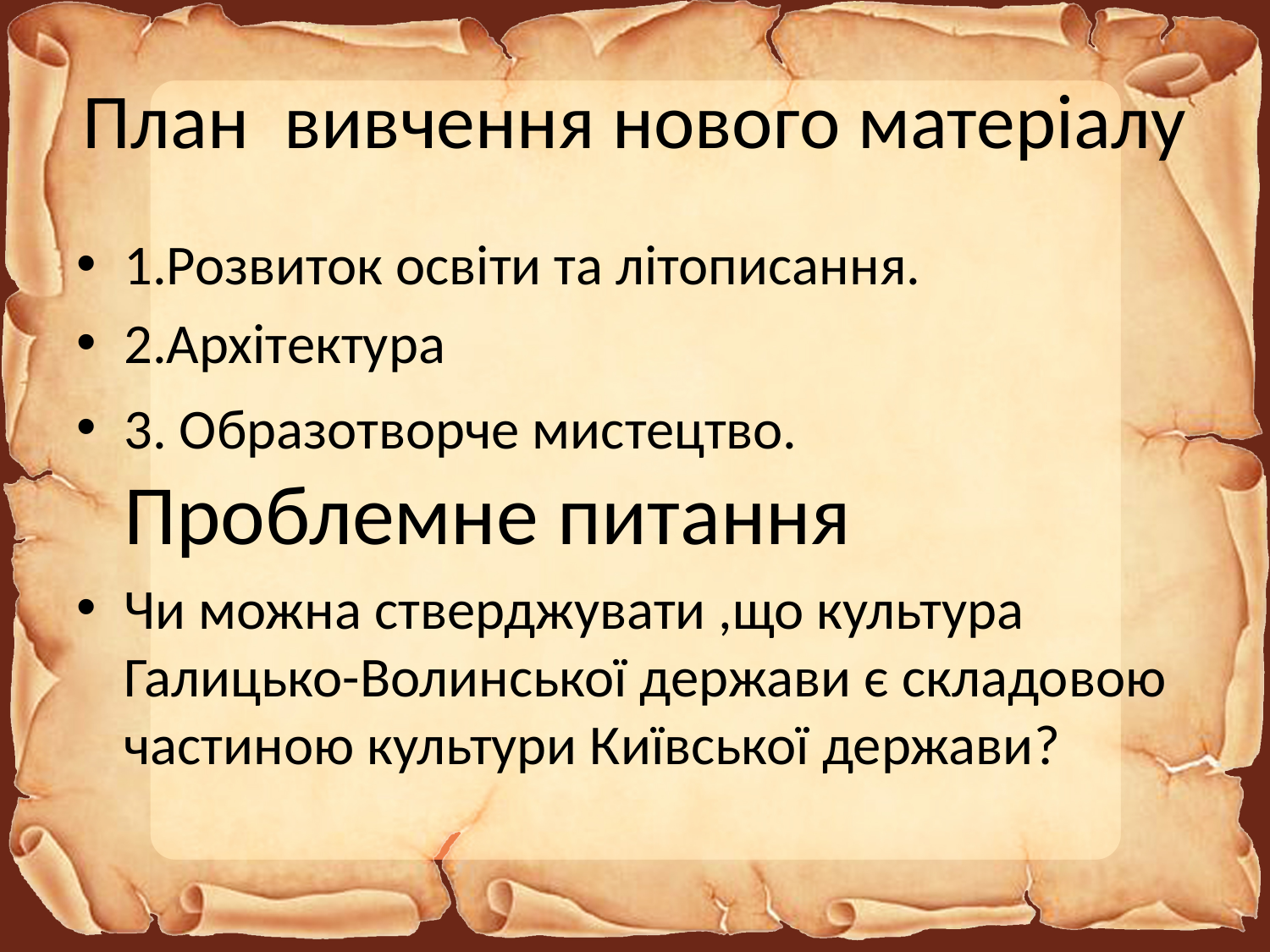

# План  вивчення нового матеріалу
1.Розвиток освіти та літописання.
2.Архітектура
3. Образотворче мистецтво.                  Проблемне питання
Чи можна стверджувати ,що культура Галицько-Волинської держави є складовою частиною культури Київської держави?